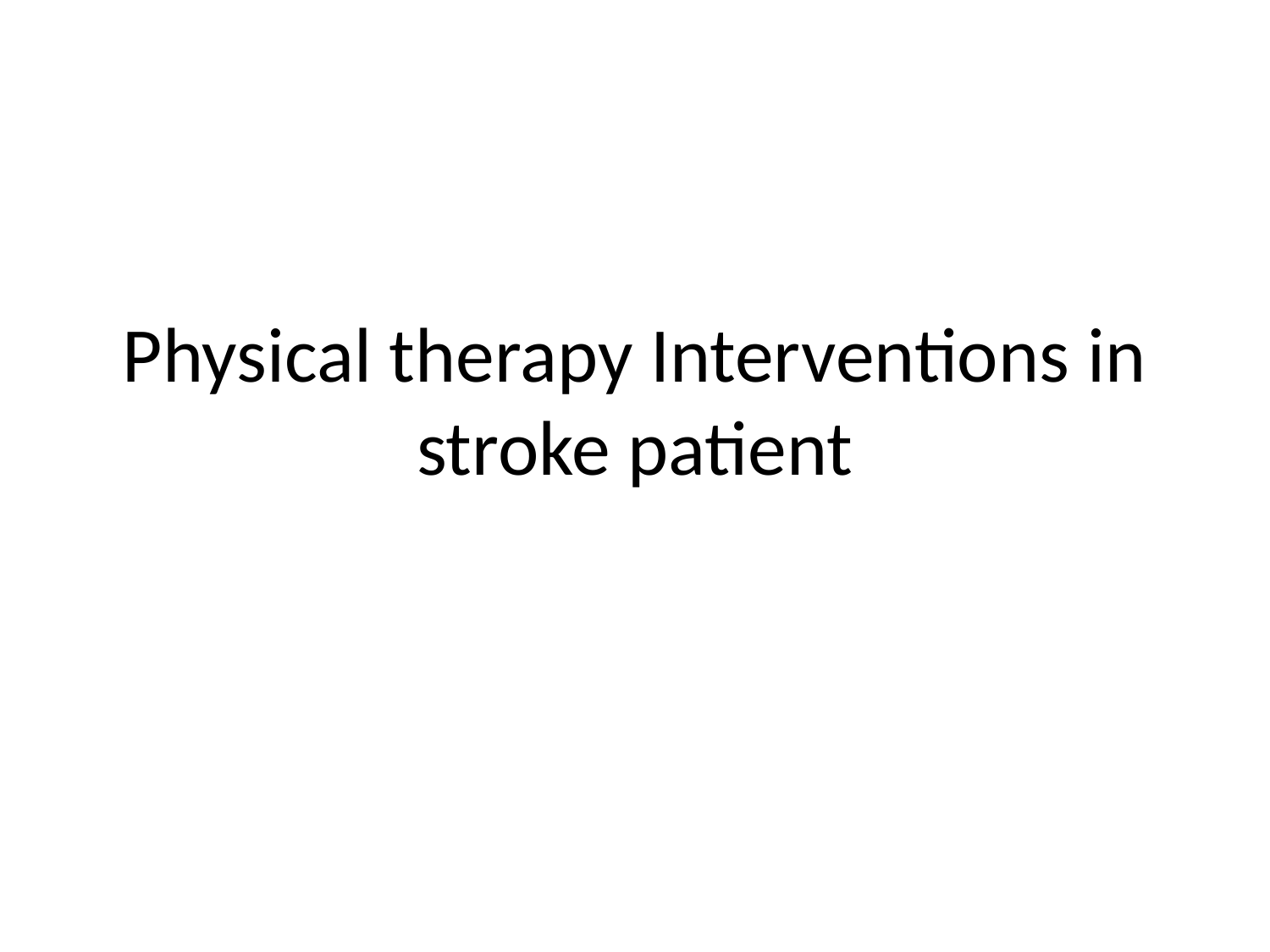

# Physical therapy Interventions in stroke patient